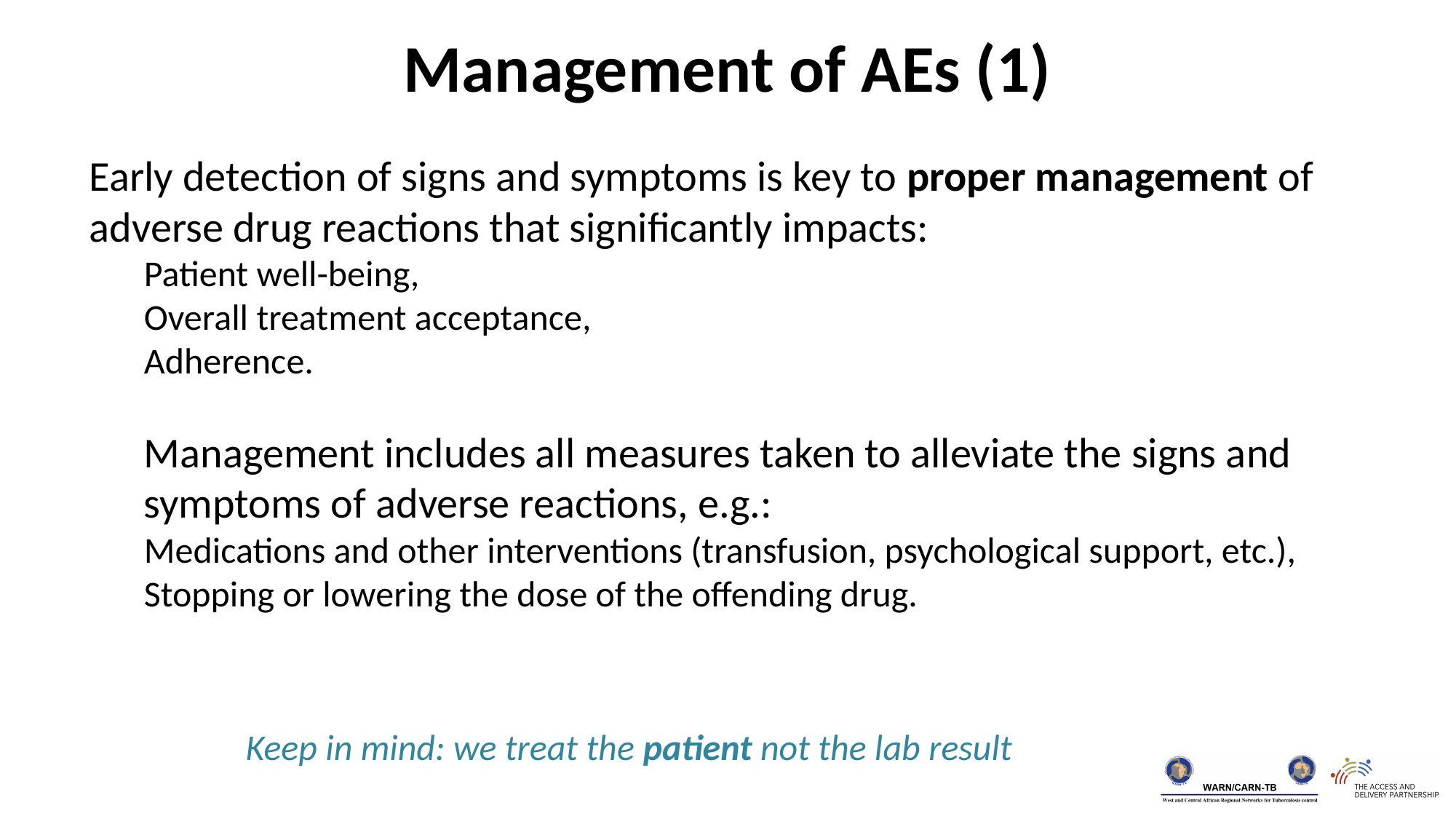

Management of AEs (1)
Early detection of signs and symptoms is key to proper management of adverse drug reactions that significantly impacts:
Patient well-being,
Overall treatment acceptance,
Adherence.

Management includes all measures taken to alleviate the signs and symptoms of adverse reactions, e.g.:
Medications and other interventions (transfusion, psychological support, etc.),
Stopping or lowering the dose of the offending drug.
Keep in mind: we treat the patient not the lab result